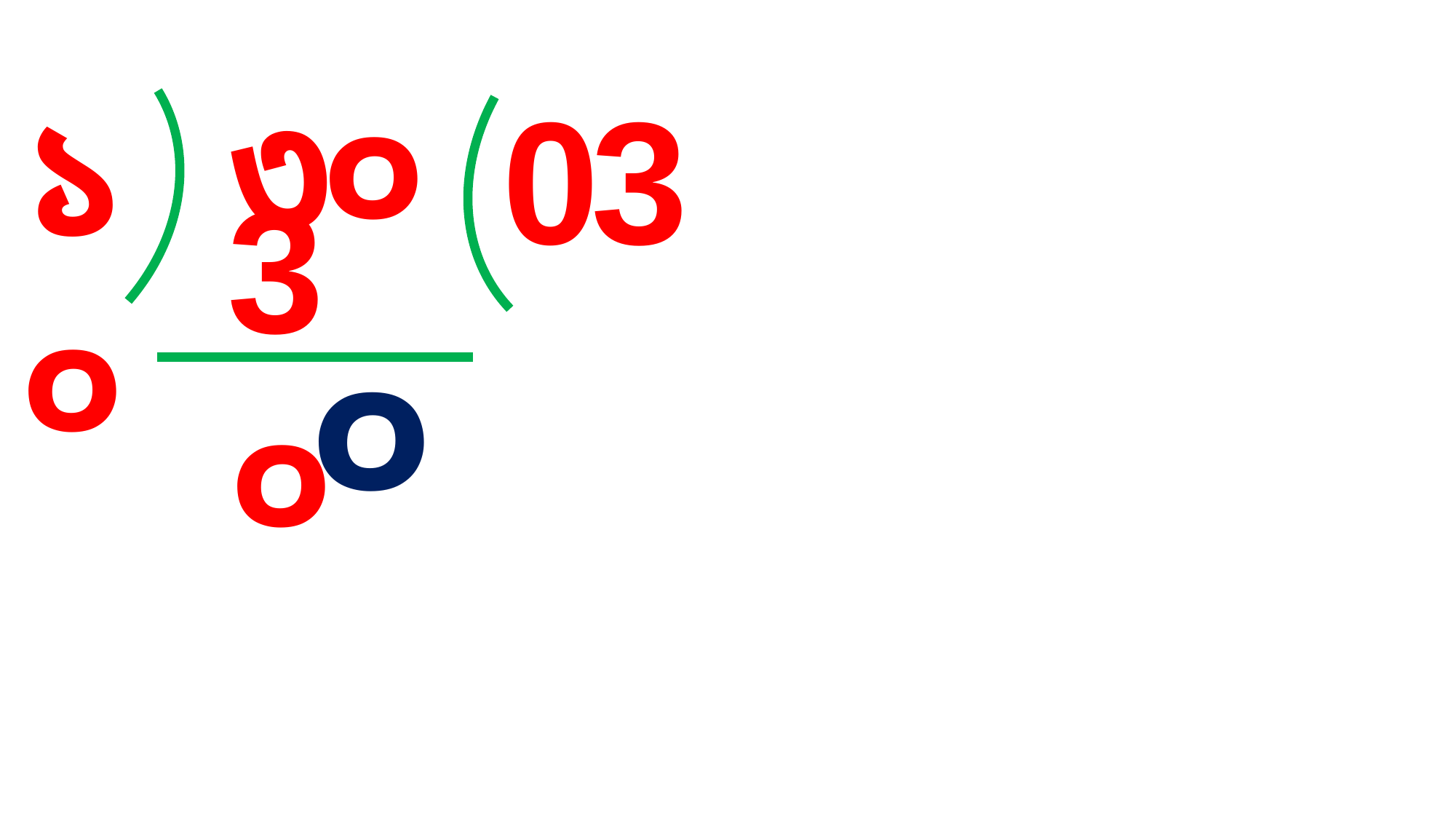

৩
০
১০
3
0
3০
০